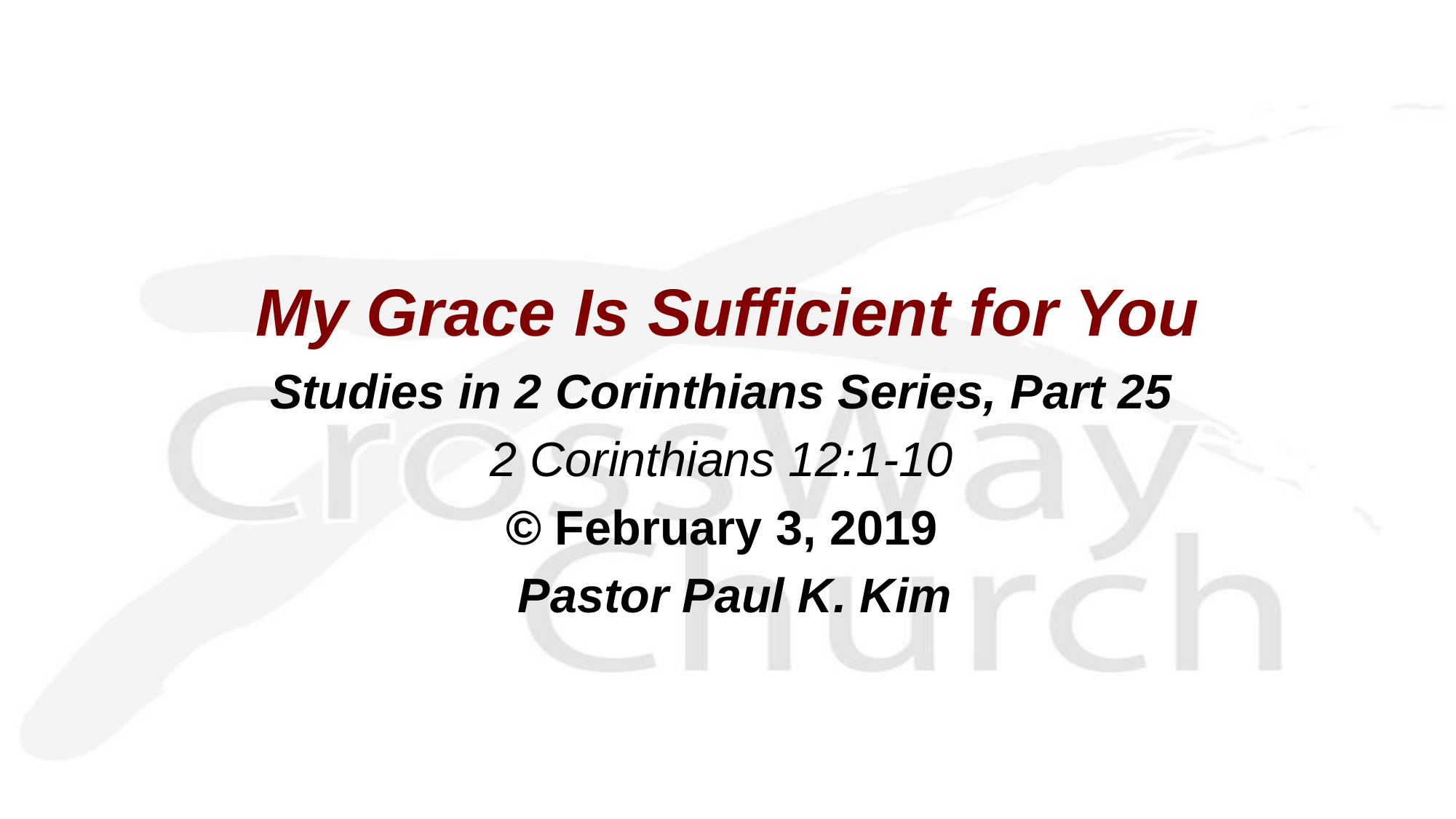

My Grace Is Sufficient for You
Studies in 2 Corinthians Series, Part 25
2 Corinthians 12:1-10
© February 3, 2019
  Pastor Paul K. Kim